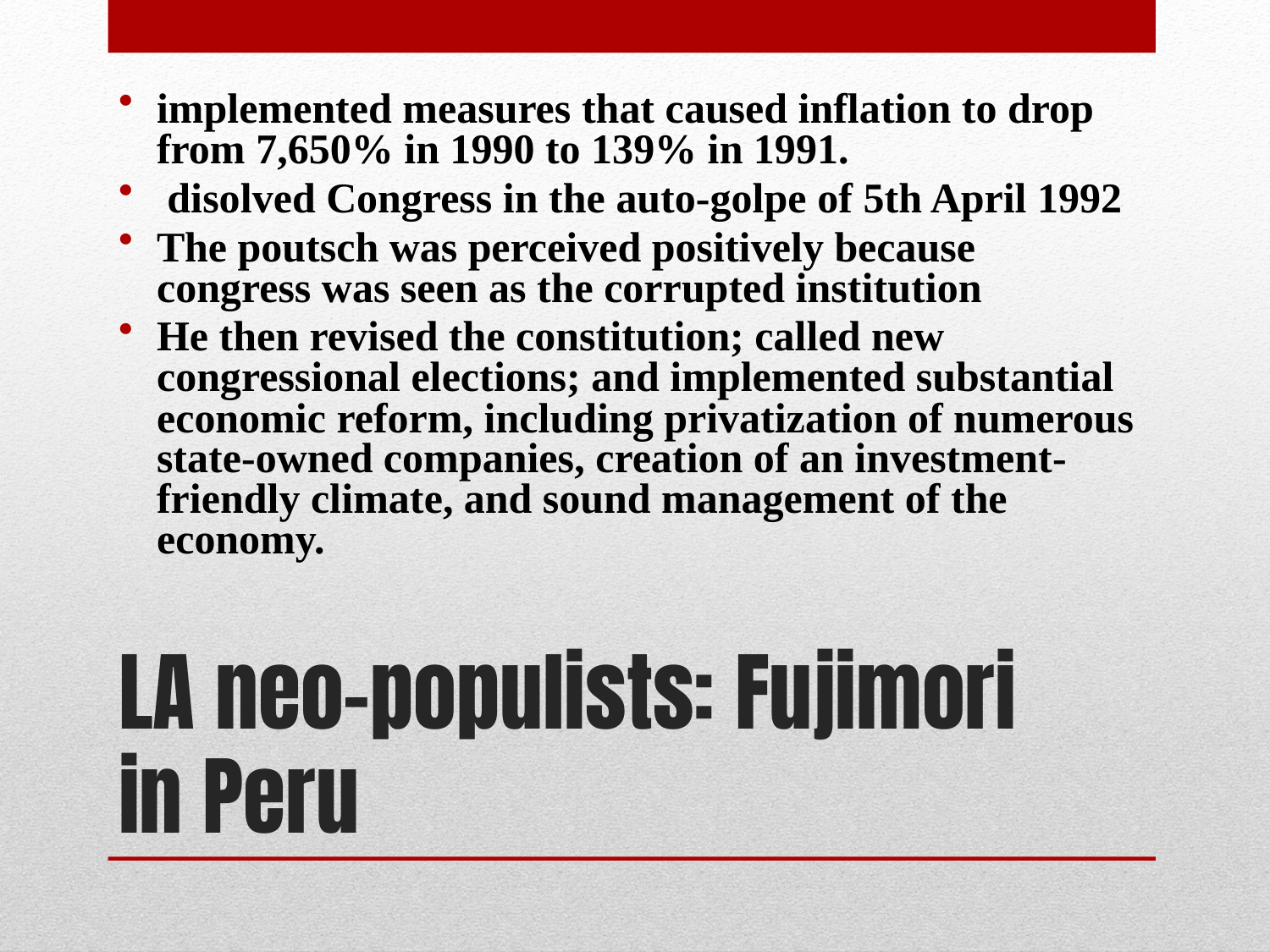

implemented measures that caused inflation to drop from 7,650% in 1990 to 139% in 1991.
 disolved Congress in the auto-golpe of 5th April 1992
The poutsch was perceived positively because congress was seen as the corrupted institution
He then revised the constitution; called new congressional elections; and implemented substantial economic reform, including privatization of numerous state-owned companies, creation of an investment-friendly climate, and sound management of the economy.

# LA neo-populists: Fujimori in Peru